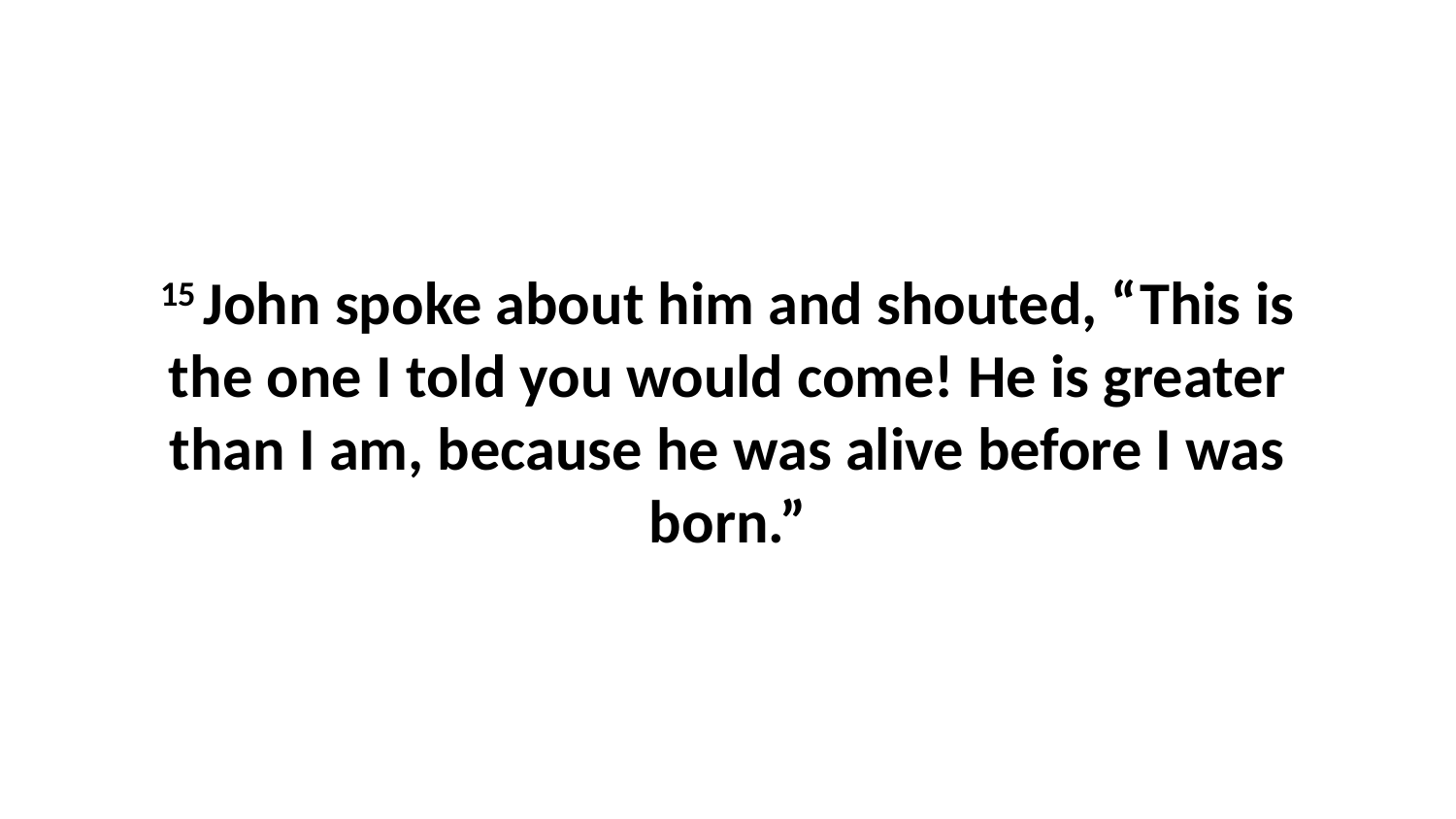

15 John spoke about him and shouted, “This is the one I told you would come! He is greater than I am, because he was alive before I was born.”